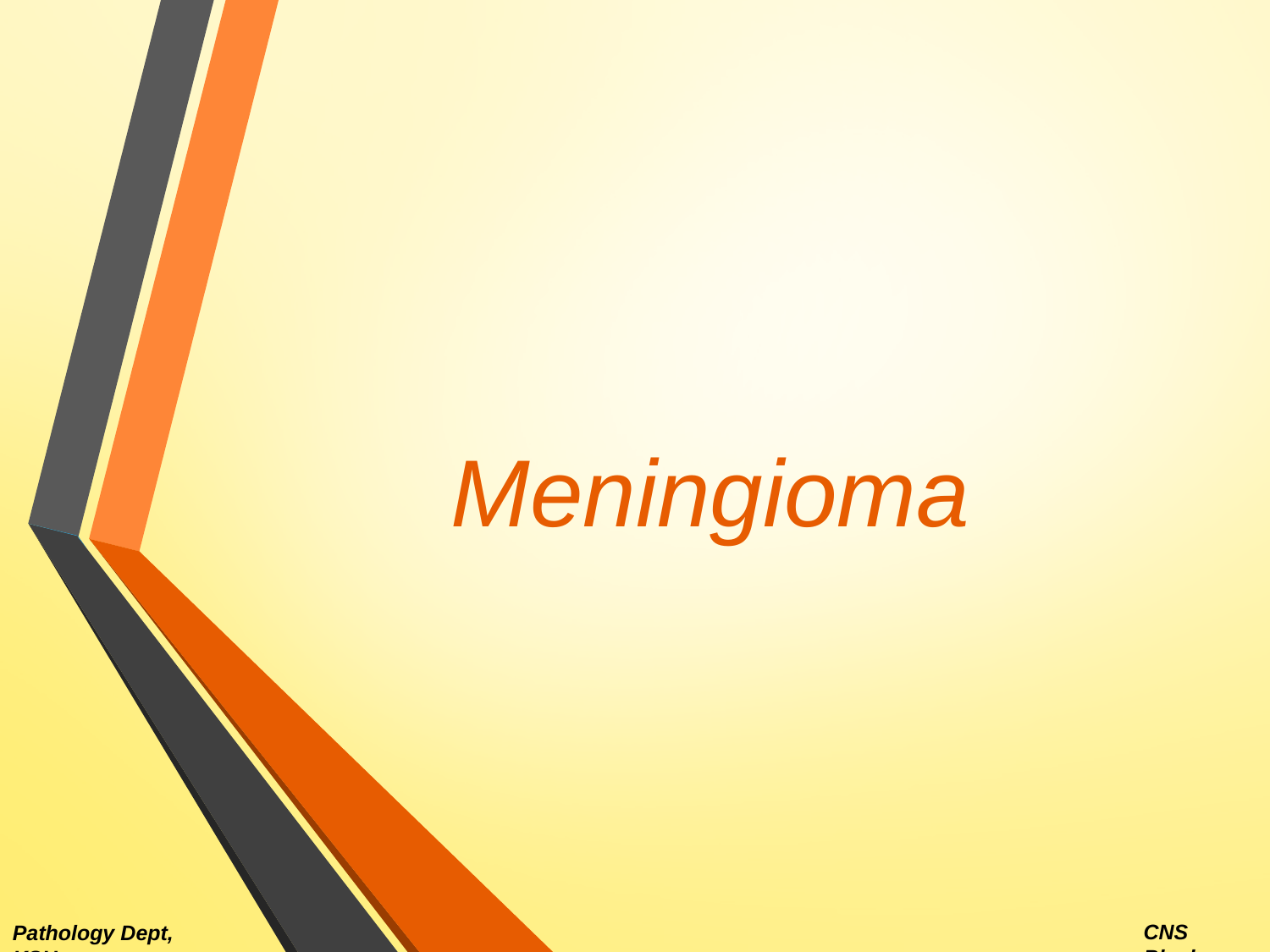

# Meningioma
CNS  Block
Pathology Dept, KSU